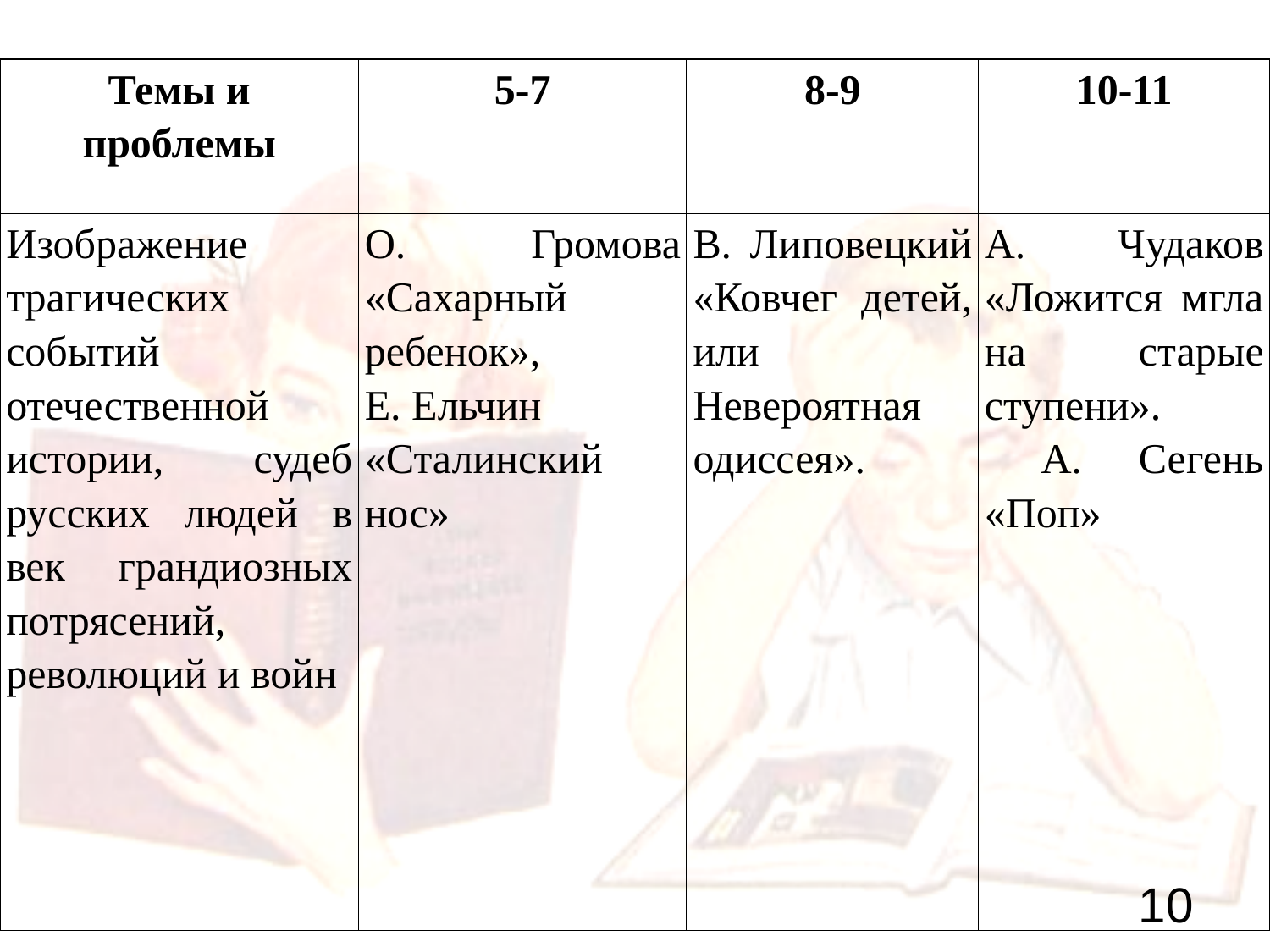

| Темы и проблемы | 5-7 | 8-9 | 10-11 |
| --- | --- | --- | --- |
| Изображение трагических событий отечественной истории, судеб русских людей в век грандиозных потрясений, революций и войн | О. Громова «Сахарный ребенок», Е. Ельчин «Сталинский нос» | В. Липовецкий «Ковчег детей, или Невероятная одиссея». | А. Чудаков «Ложится мгла на старые ступени». А. Сегень «Поп» |
10